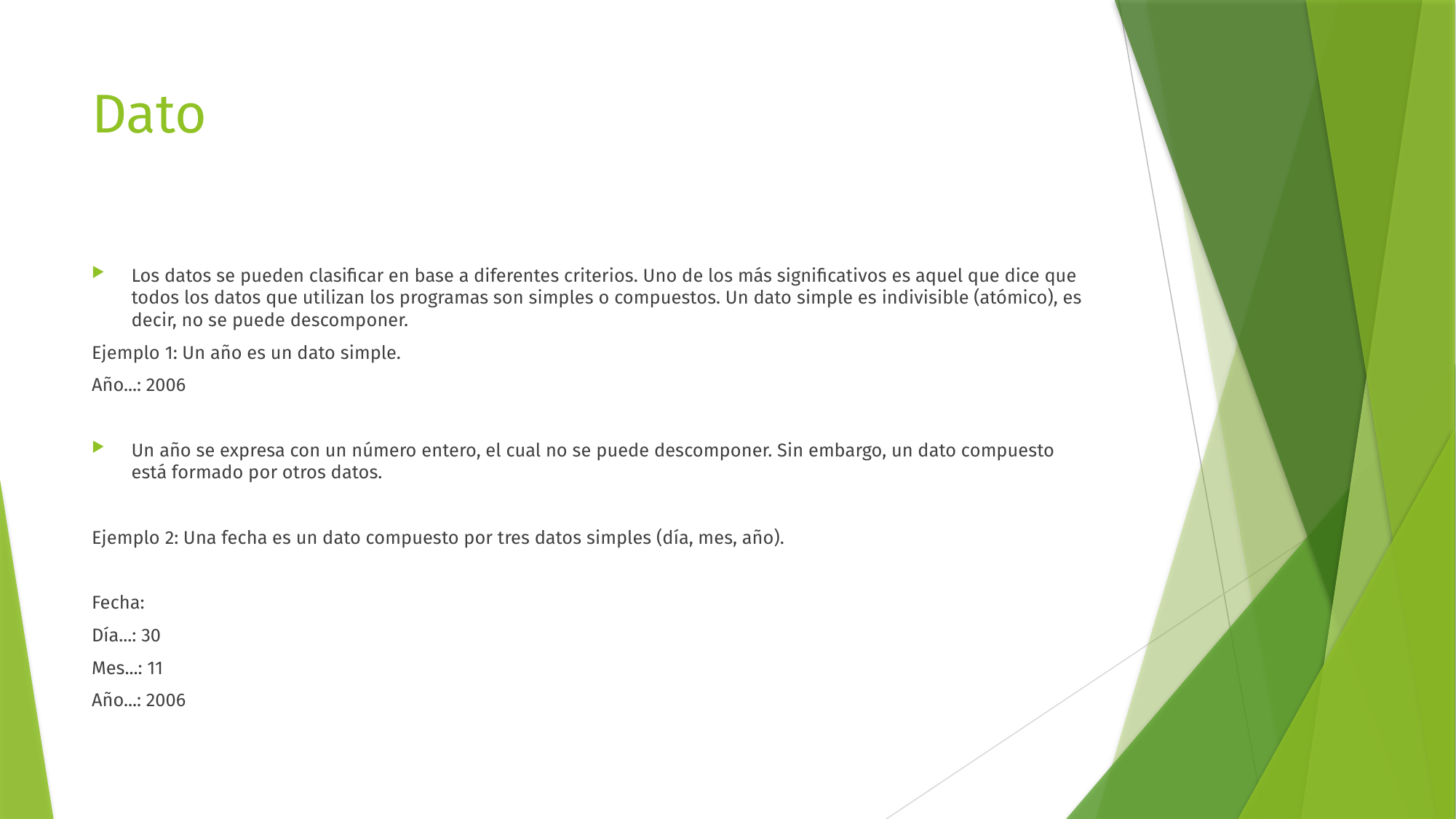

# Dato
Los datos se pueden clasificar en base a diferentes criterios. Uno de los más significativos es aquel que dice que todos los datos que utilizan los programas son simples o compuestos. Un dato simple es indivisible (atómico), es decir, no se puede descomponer.
Ejemplo 1: Un año es un dato simple.
Año...: 2006

Un año se expresa con un número entero, el cual no se puede descomponer. Sin embargo, un dato compuesto está formado por otros datos.

Ejemplo 2: Una fecha es un dato compuesto por tres datos simples (día, mes, año).

Fecha:
Día...: 30
Mes...: 11
Año...: 2006